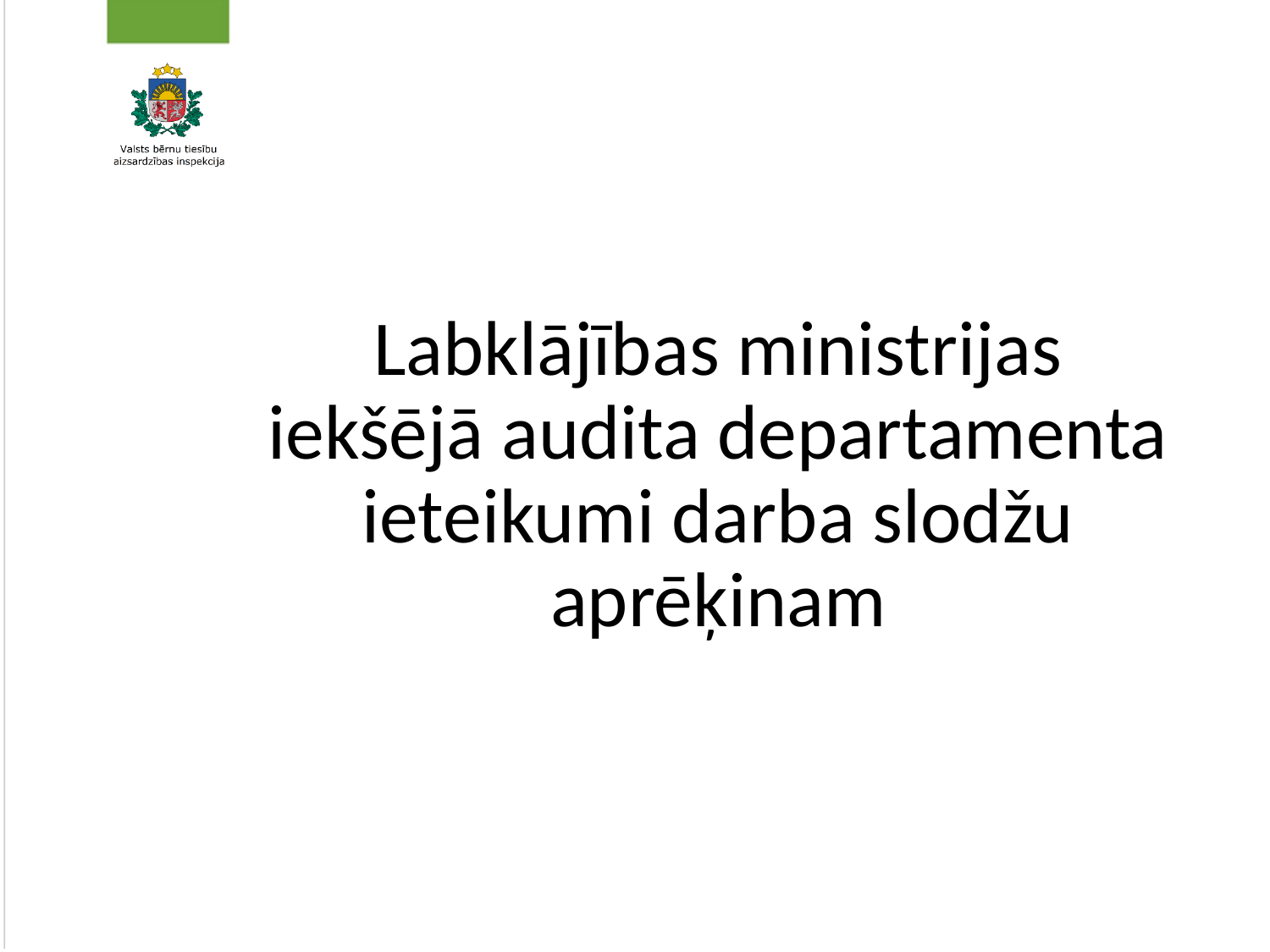

# Labklājības ministrijas iekšējā audita departamenta ieteikumi darba slodžu aprēķinam